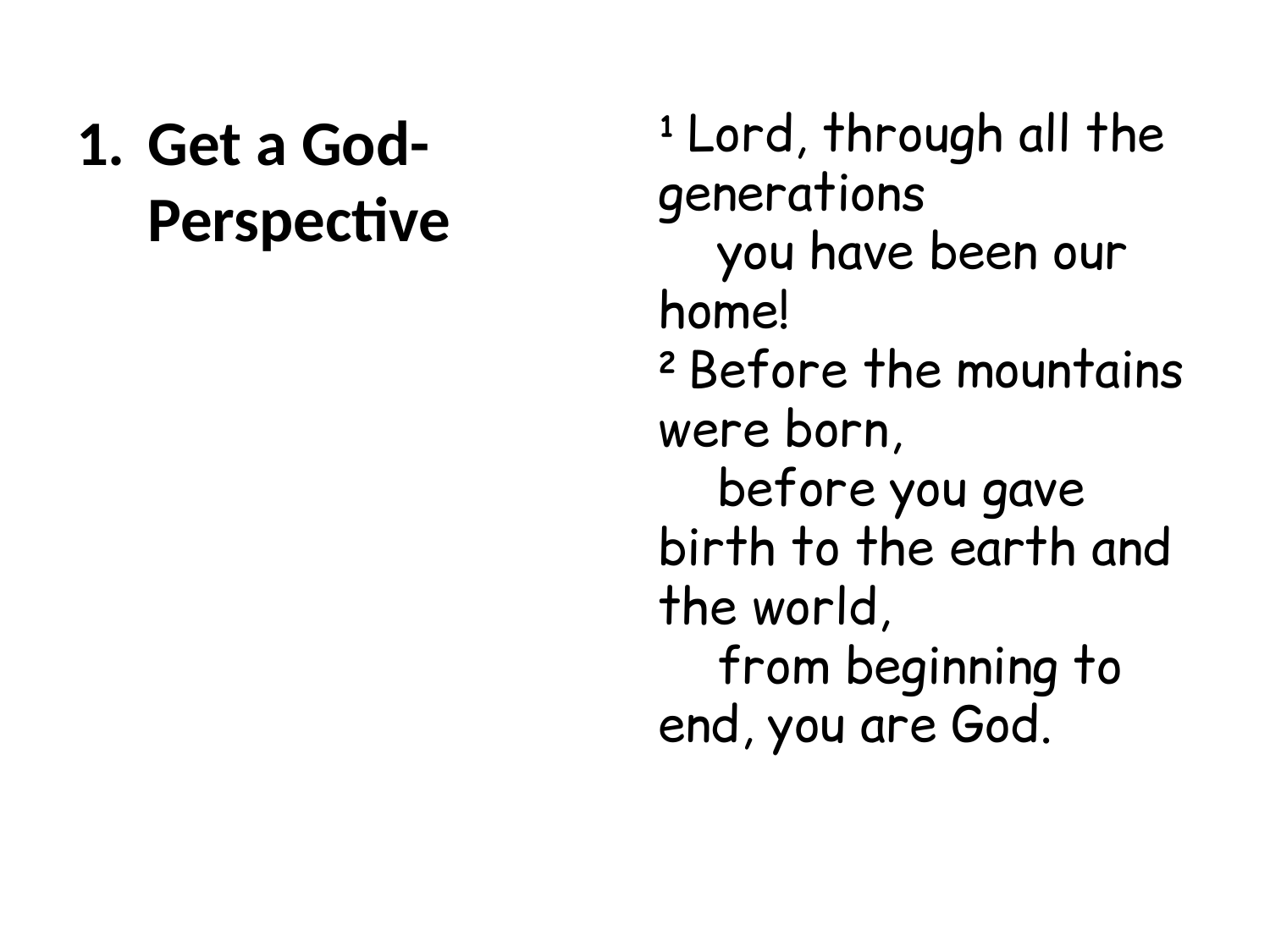

Get a God-Perspective
1 Lord, through all the generations
    you have been our home!
2 Before the mountains were born,
    before you gave birth to the earth and the world,
    from beginning to end, you are God.